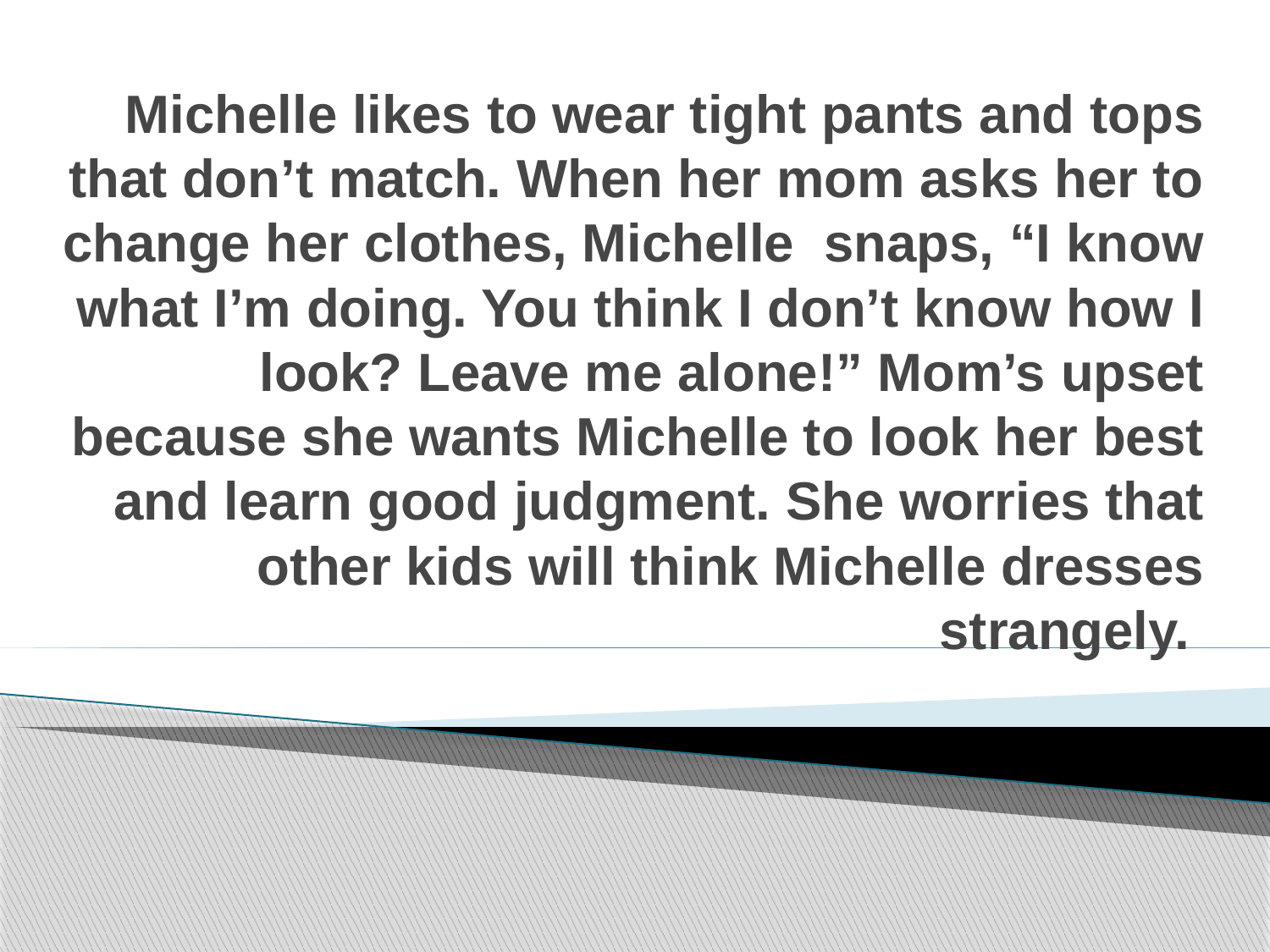

# Michelle likes to wear tight pants and tops that don’t match. When her mom asks her to change her clothes, Michelle  snaps, “I know what I’m doing. You think I don’t know how I look? Leave me alone!” Mom’s upset because she wants Michelle to look her best and learn good judgment. She worries that other kids will think Michelle dresses strangely.